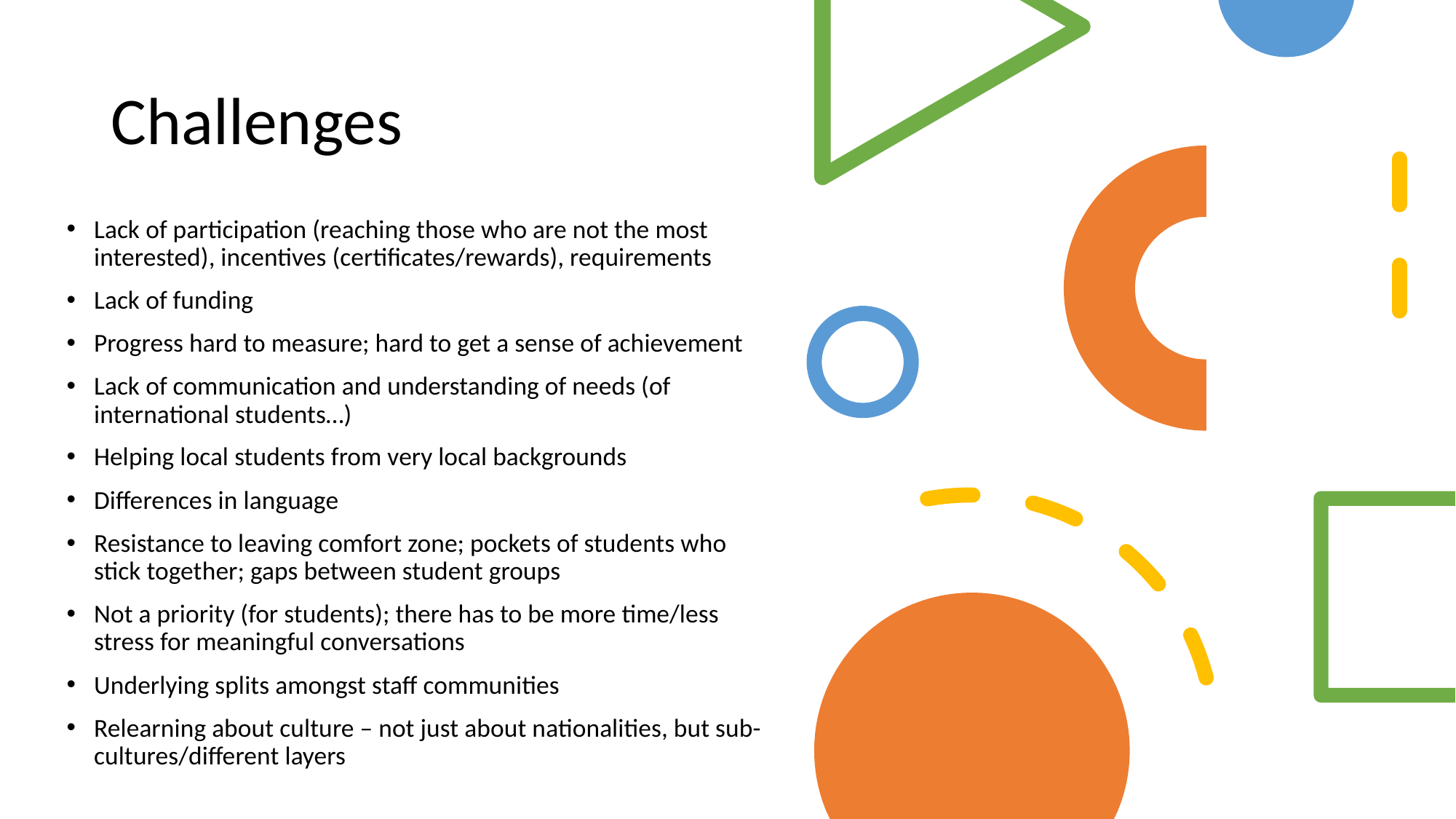

# Challenges

Lack of participation (reaching those who are not the most interested), incentives (certificates/rewards), requirements
Lack of funding
Progress hard to measure; hard to get a sense of achievement
Lack of communication and understanding of needs (of international students…)
Helping local students from very local backgrounds
Differences in language
Resistance to leaving comfort zone; pockets of students who stick together; gaps between student groups
Not a priority (for students); there has to be more time/less stress for meaningful conversations
Underlying splits amongst staff communities
Relearning about culture – not just about nationalities, but sub-cultures/different layers